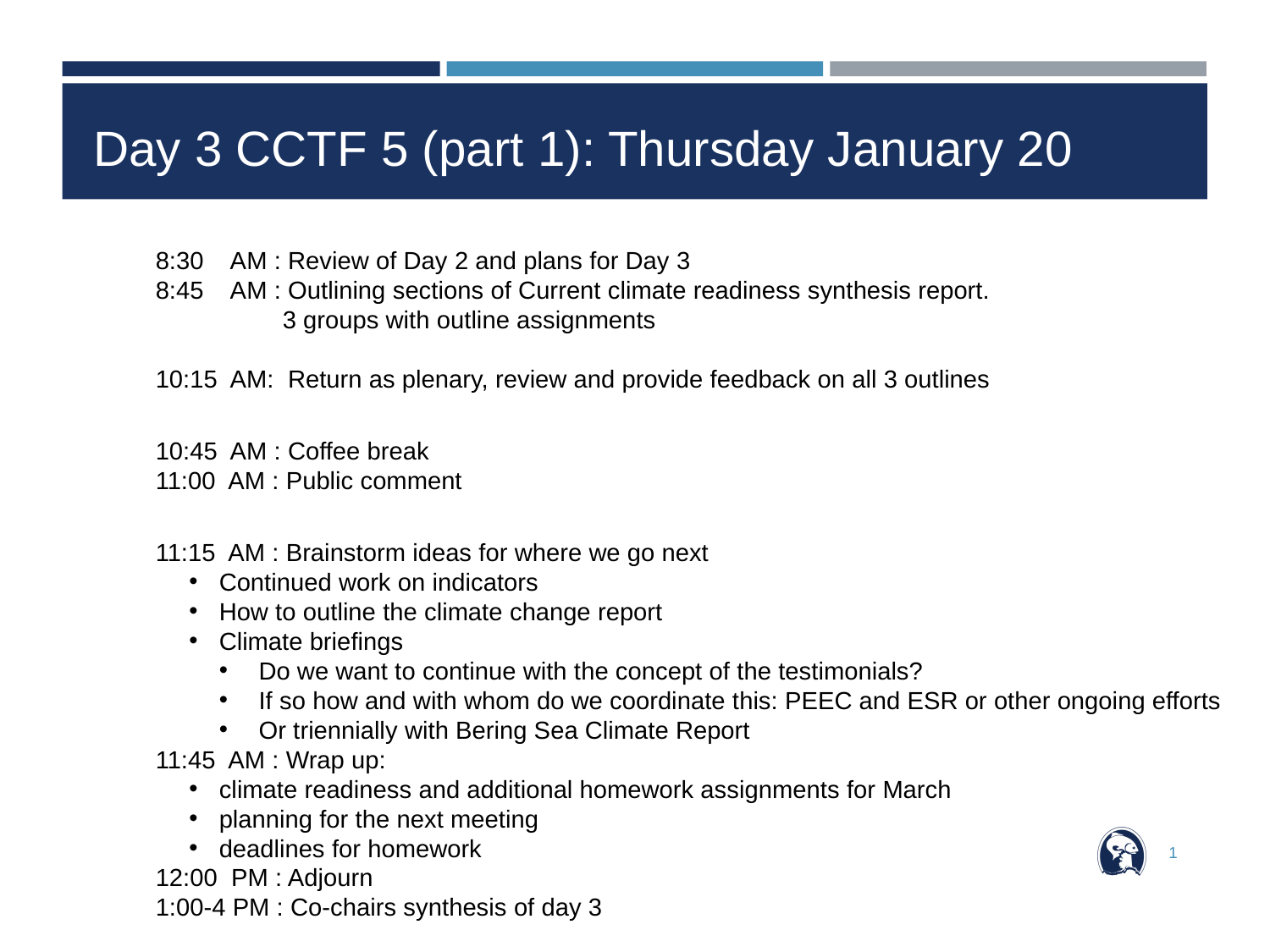

# Day 3 CCTF 5 (part 1): Thursday January 20
8:30    AM : Review of Day 2 and plans for Day 3
8:45    AM : Outlining sections of Current climate readiness synthesis report.
  	3 groups with outline assignments

10:15  AM:  Return as plenary, review and provide feedback on all 3 outlines

10:45  AM : Coffee break
11:00  AM : Public comment

11:15  AM : Brainstorm ideas for where we go next
Continued work on indicators
How to outline the climate change report
Climate briefings
Do we want to continue with the concept of the testimonials?
If so how and with whom do we coordinate this: PEEC and ESR or other ongoing efforts
Or triennially with Bering Sea Climate Report
11:45  AM : Wrap up:
climate readiness and additional homework assignments for March
planning for the next meeting
deadlines for homework
12:00  PM : Adjourn
1:00-4 PM : Co-chairs synthesis of day 3

1